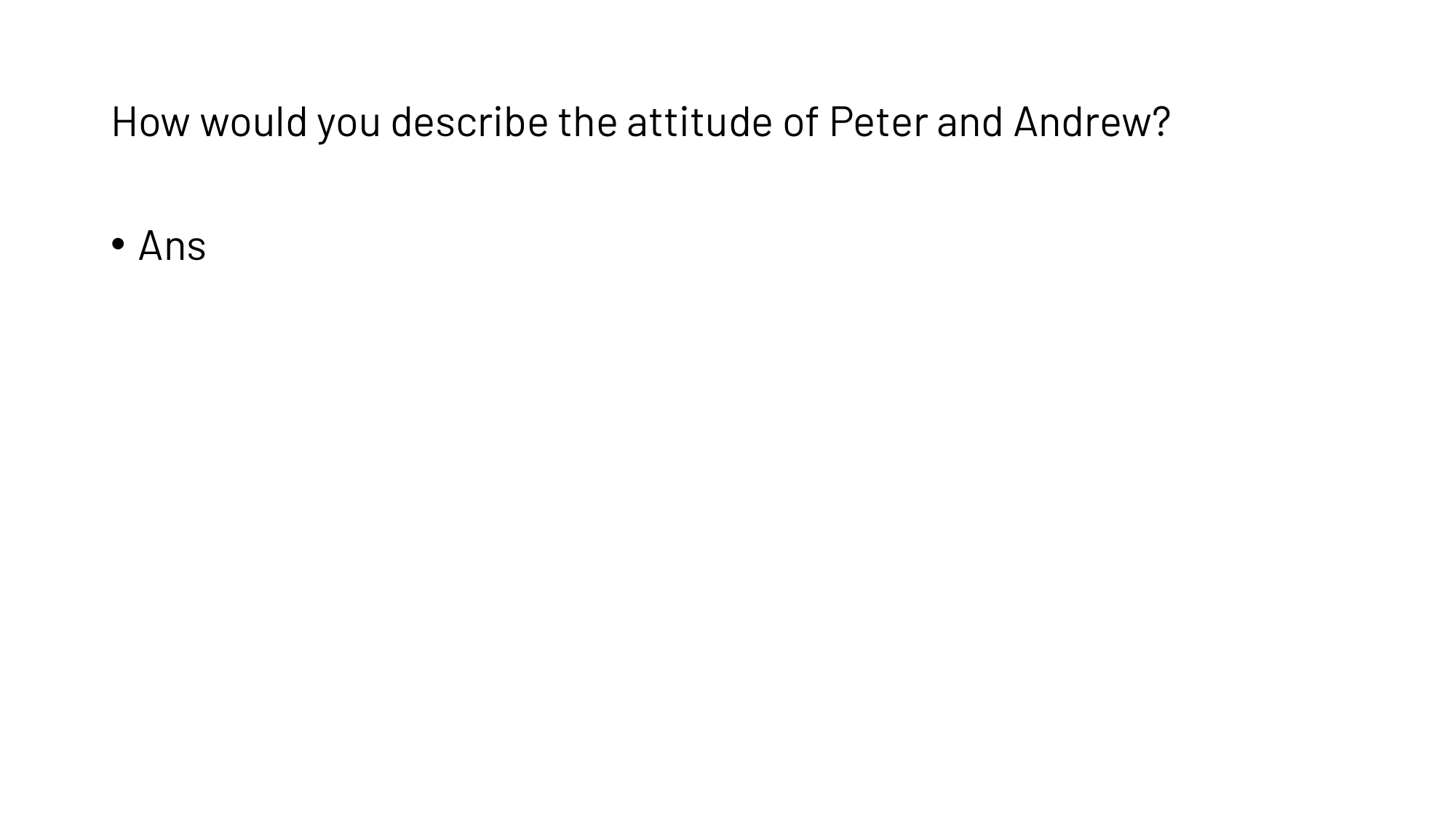

# How would you describe the attitude of Peter and Andrew?
Ans